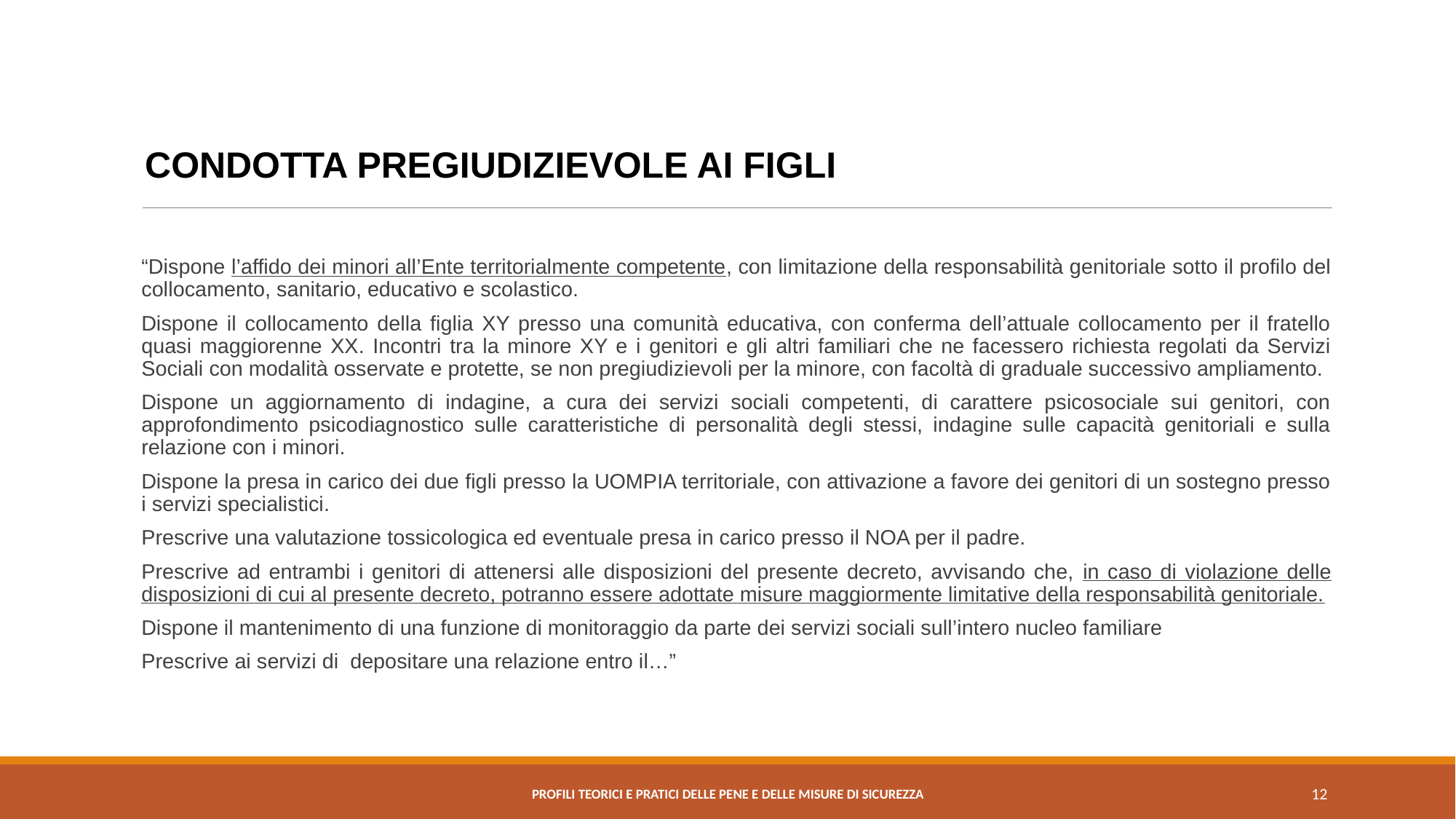

#
CONDOTTA PREGIUDIZIEVOLE AI FIGLI

“Dispone l’affido dei minori all’Ente territorialmente competente, con limitazione della responsabilità genitoriale sotto il profilo del collocamento, sanitario, educativo e scolastico.
Dispone il collocamento della figlia XY presso una comunità educativa, con conferma dell’attuale collocamento per il fratello quasi maggiorenne XX. Incontri tra la minore XY e i genitori e gli altri familiari che ne facessero richiesta regolati da Servizi Sociali con modalità osservate e protette, se non pregiudizievoli per la minore, con facoltà di graduale successivo ampliamento.
Dispone un aggiornamento di indagine, a cura dei servizi sociali competenti, di carattere psicosociale sui genitori, con approfondimento psicodiagnostico sulle caratteristiche di personalità degli stessi, indagine sulle capacità genitoriali e sulla relazione con i minori.
Dispone la presa in carico dei due figli presso la UOMPIA territoriale, con attivazione a favore dei genitori di un sostegno presso i servizi specialistici.
Prescrive una valutazione tossicologica ed eventuale presa in carico presso il NOA per il padre.
Prescrive ad entrambi i genitori di attenersi alle disposizioni del presente decreto, avvisando che, in caso di violazione delle disposizioni di cui al presente decreto, potranno essere adottate misure maggiormente limitative della responsabilità genitoriale.
Dispone il mantenimento di una funzione di monitoraggio da parte dei servizi sociali sull’intero nucleo familiare
Prescrive ai servizi di  depositare una relazione entro il…”

PROFILI TEORICI E PRATICI DELLE PENE E DELLE MISURE DI SICUREZZA
12